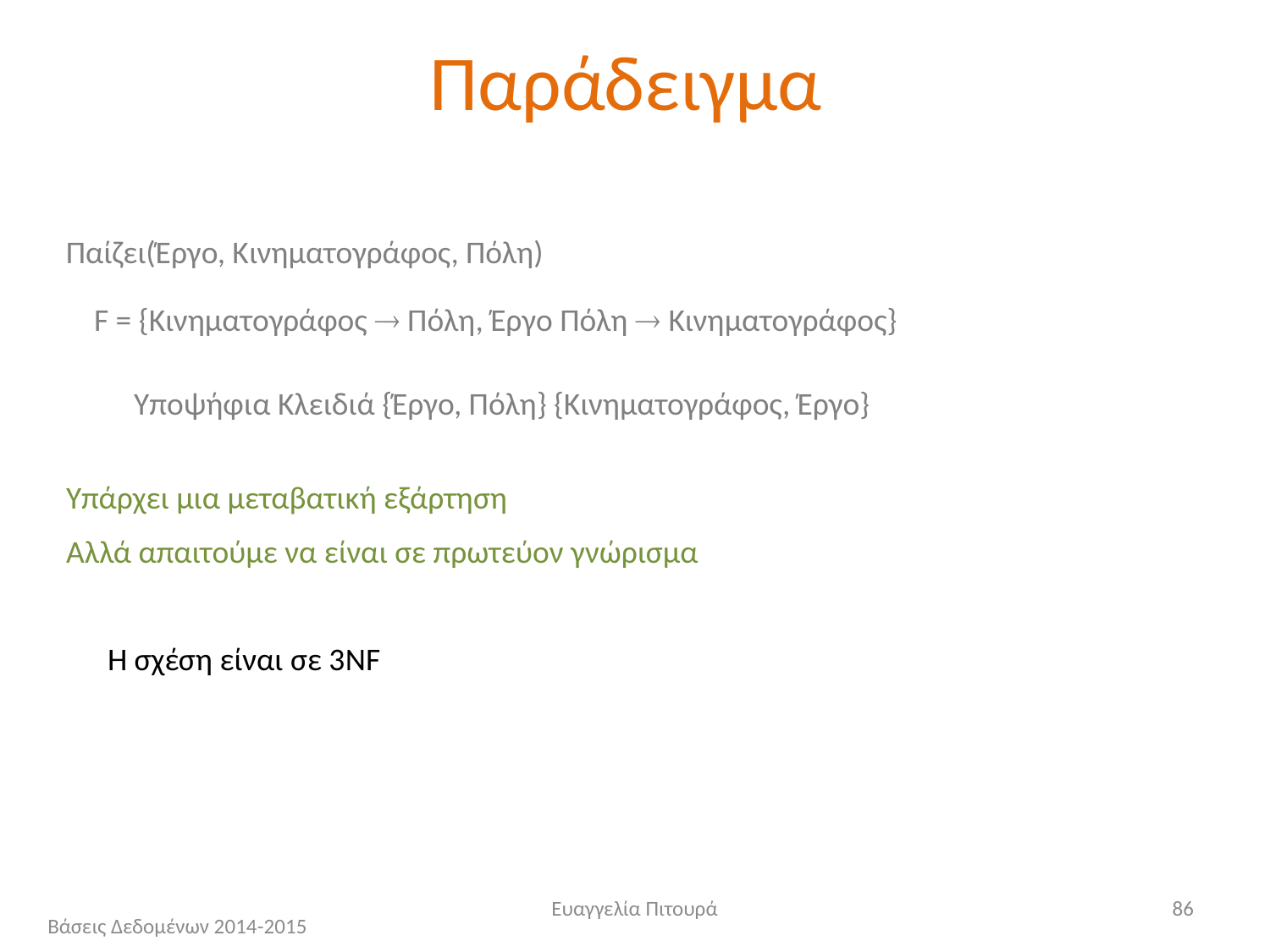

# Παράδειγμα
Παίζει(Έργο, Κινηματογράφος, Πόλη)
F = {Κινηματογράφος → Πόλη, Έργο Πόλη → Κινηματογράφος}
Υποψήφια Κλειδιά {Έργο, Πόλη} {Κινηματογράφος, Έργο}
Υπάρχει μια μεταβατική εξάρτηση
Αλλά απαιτούμε να είναι σε πρωτεύον γνώρισμα
Η σχέση είναι σε 3NF
Ευαγγελία Πιτουρά
86
Βάσεις Δεδομένων 2014-2015